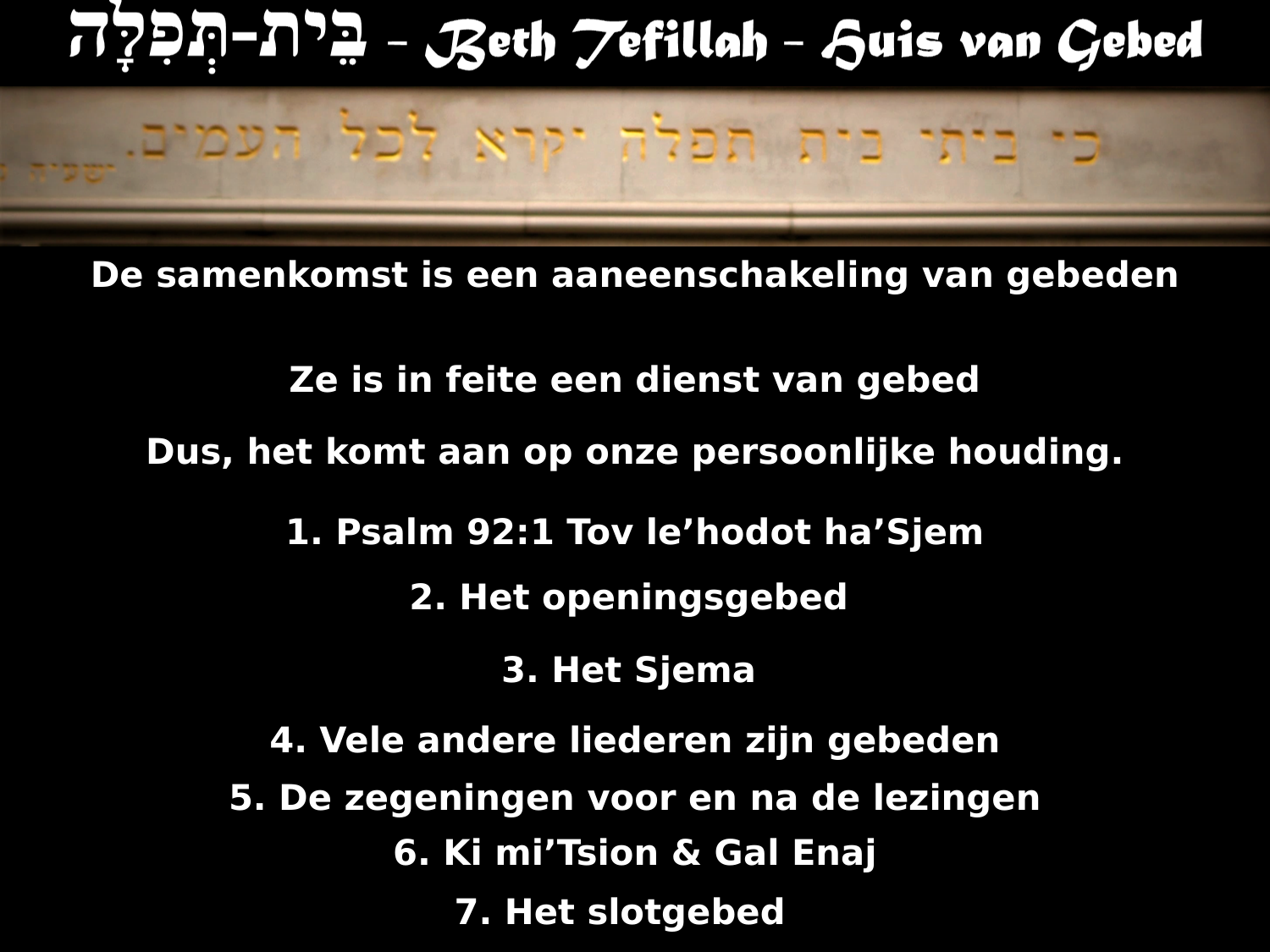

De samenkomst is een aaneenschakeling van gebeden
Ze is in feite een dienst van gebed
Dus, het komt aan op onze persoonlijke houding.
1. Psalm 92:1 Tov le’hodot ha’Sjem
2. Het openingsgebed
3. Het Sjema
4. Vele andere liederen zijn gebeden
5. De zegeningen voor en na de lezingen
6. Ki mi’Tsion & Gal Enaj
7. Het slotgebed